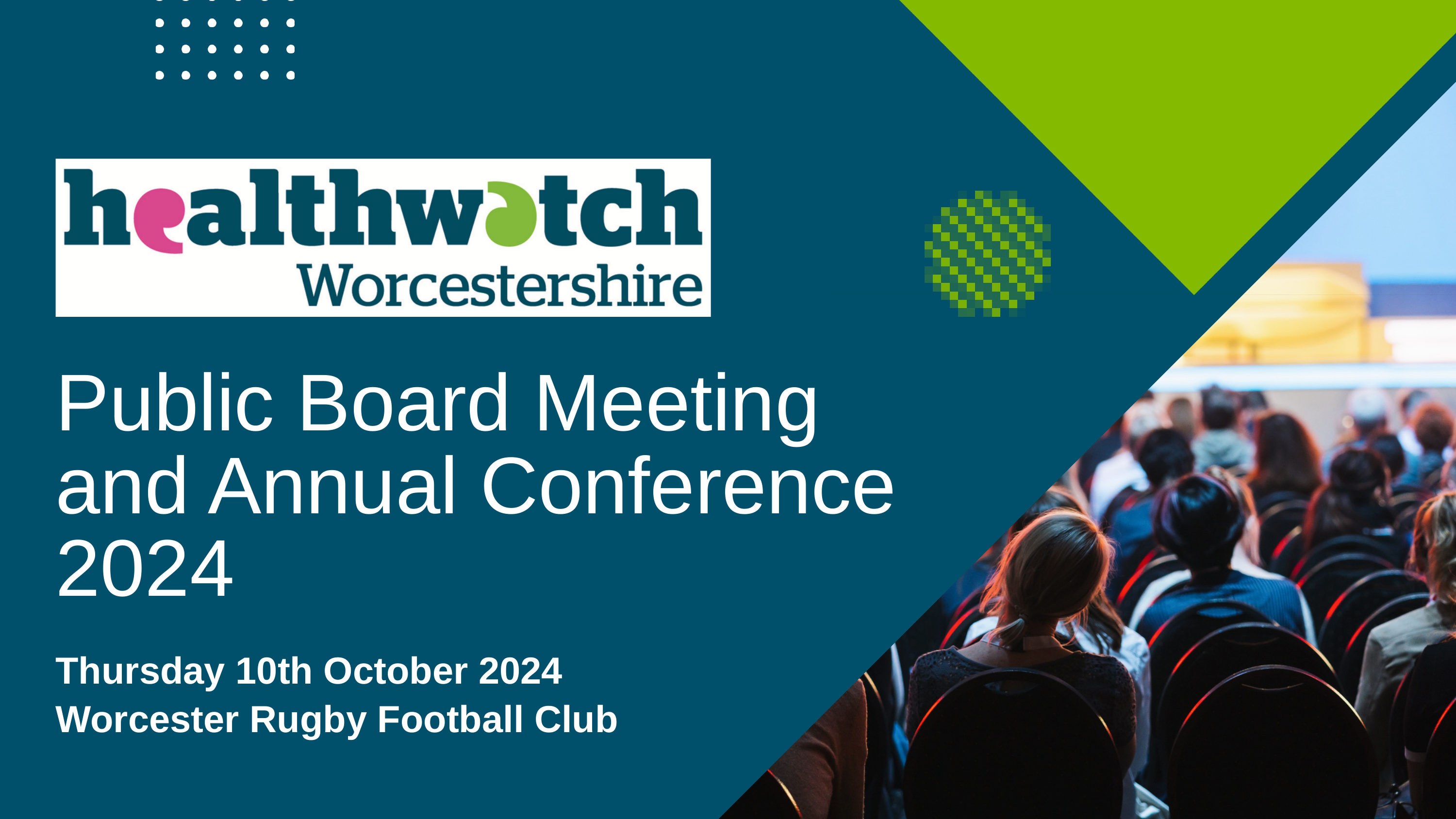

Public Board Meeting
and Annual Conference
2024
Thursday 10th October 2024
Worcester Rugby Football Club